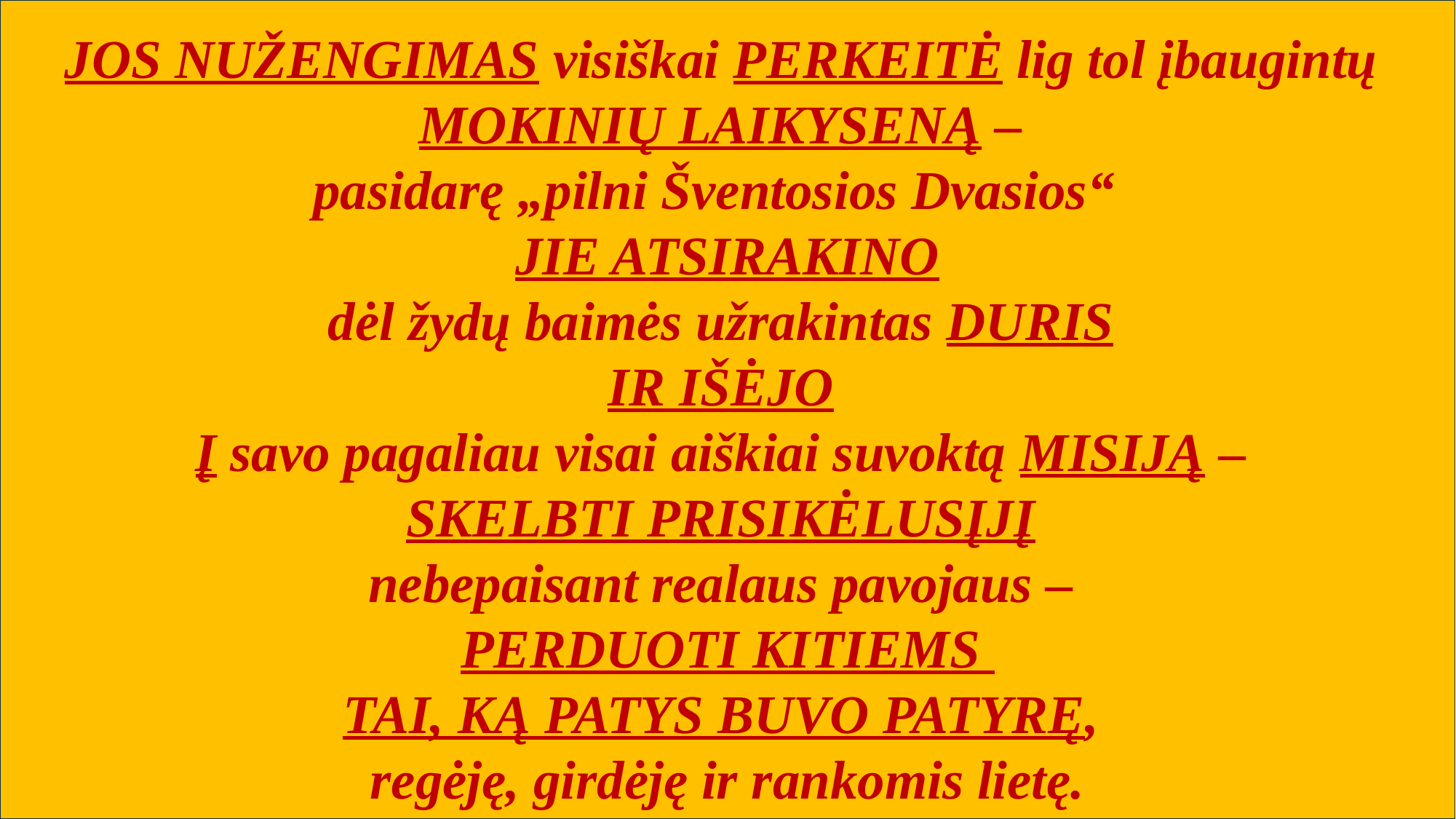

JOS NUŽENGIMAS visiškai PERKEITĖ lig tol įbaugintų
MOKINIŲ LAIKYSENĄ –
pasidarę „pilni Šventosios Dvasios“
 JIE ATSIRAKINO
dėl žydų baimės užrakintas DURIS
IR IŠĖJO
Į savo pagaliau visai aiškiai suvoktą MISIJĄ –
SKELBTI PRISIKĖLUSĮJĮ
nebepaisant realaus pavojaus –
PERDUOTI KITIEMS
TAI, KĄ PATYS BUVO PATYRĘ,
regėję, girdėję ir rankomis lietę.